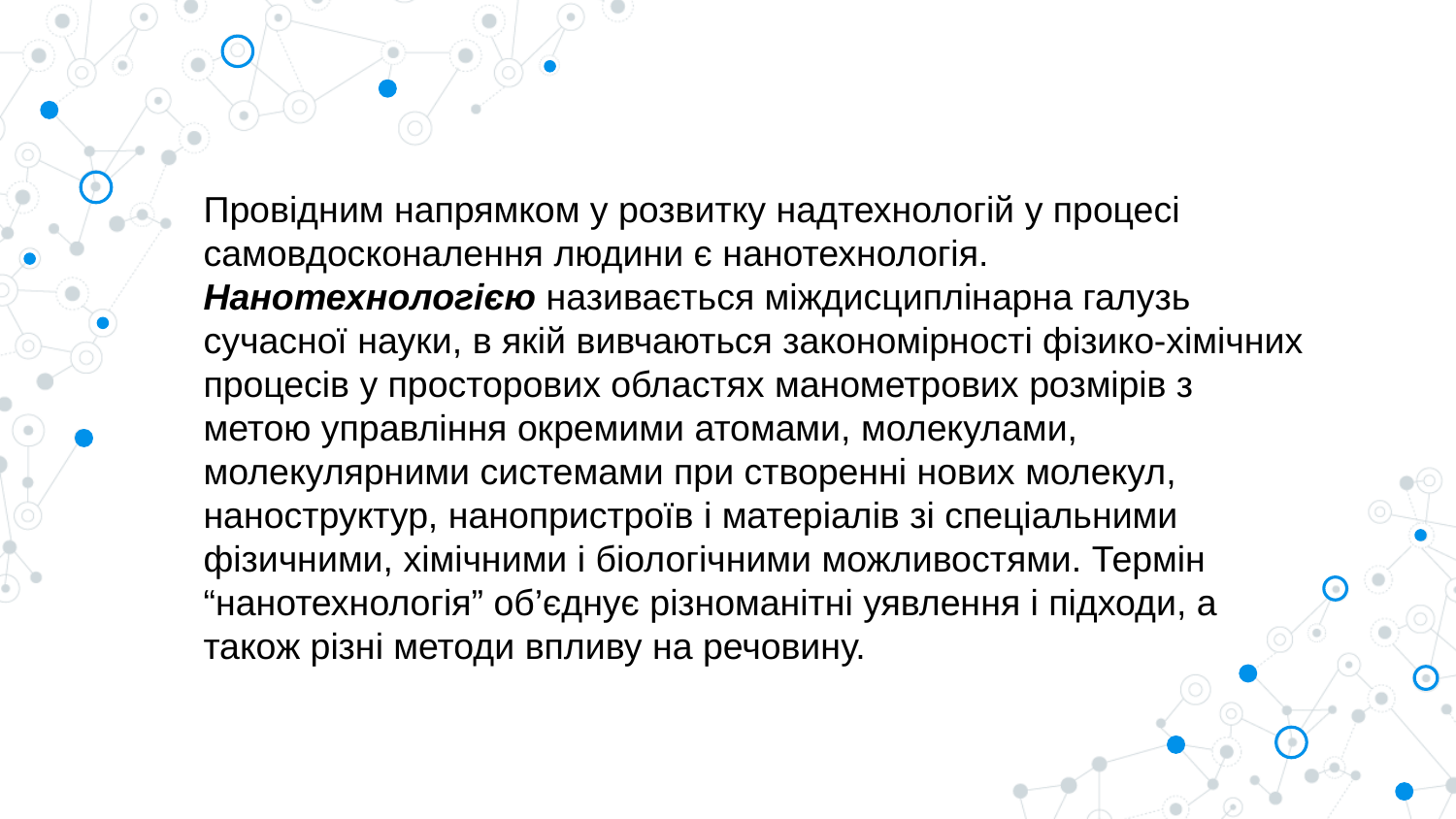

Провідним напрямком у розвитку надтехнологій у процесі самовдосконалення людини є нанотехнологія. Нанотехнологією називається міждисциплінарна галузь сучасної науки, в якій вивчаються закономірності фізико-хімічних процесів у просторових областях манометрових розмірів з метою управління окремими атомами, молекулами, молекулярними системами при створенні нових молекул, наноструктур, нанопристроїв і матеріалів зі спеціальними фізичними, хімічними і біологічними можливостями. Термін “нанотехнологія” об’єднує різноманітні уявлення і підходи, а також різні методи впливу на речовину.